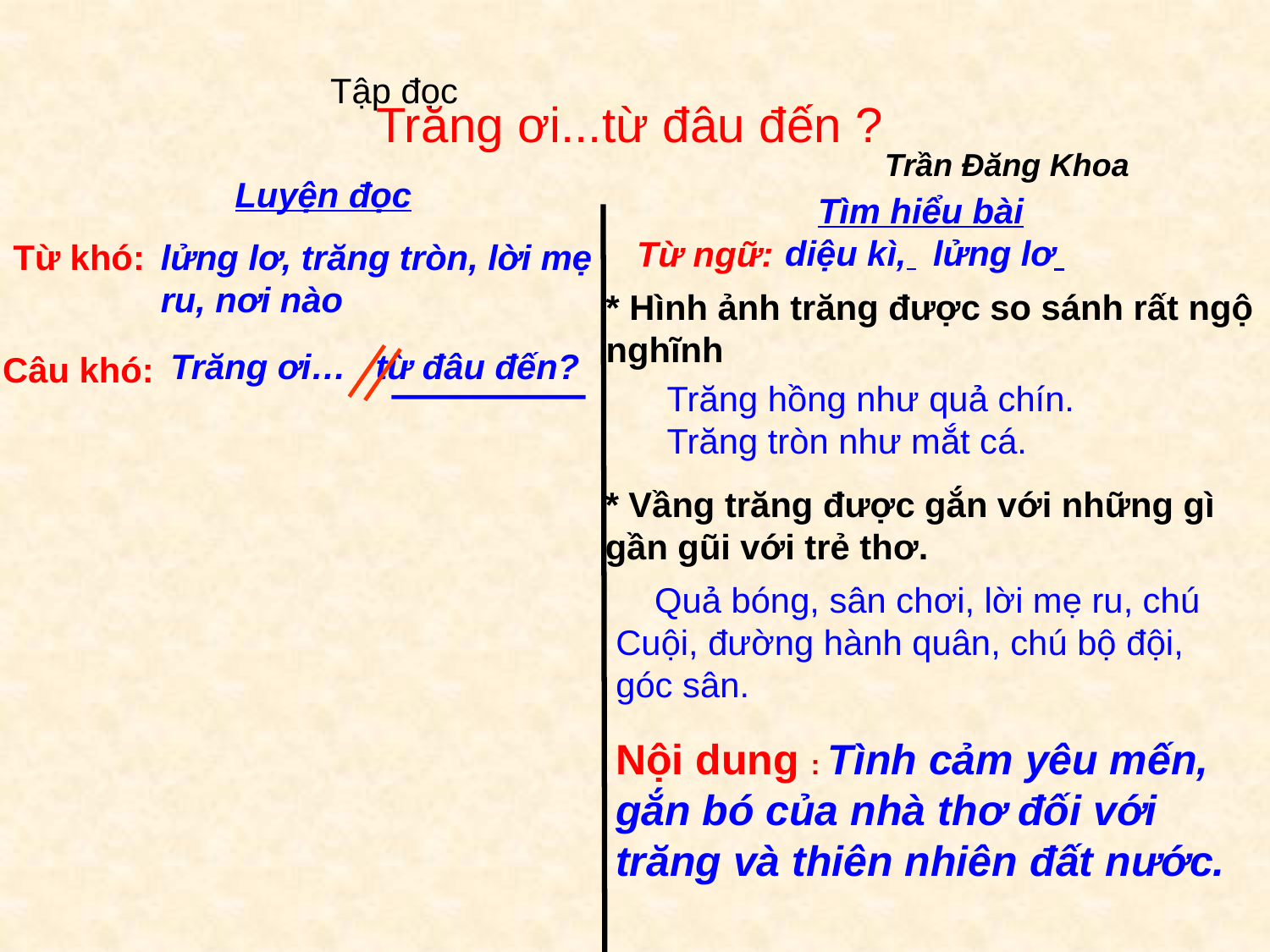

Tập đọc
Trăng ơi...từ đâu đến ?
 Trần Đăng Khoa
 Luyện đọc
Tìm hiểu bài

 diệu kì,
lửng lơ
Từ ngữ:
Từ khó:
lửng lơ, trăng tròn, lời mẹ ru, nơi nào
* Hình ảnh trăng được so sánh rất ngộ nghĩnh

 Trăng ơi…   từ đâu đến?
Câu khó:

  Trăng hồng như quả chín.
  Trăng tròn như mắt cá.

* Vầng trăng được gắn với những gì gần gũi với trẻ thơ.

    Quả bóng, sân chơi, lời mẹ ru, chú Cuội, đường hành quân, chú bộ đội, góc sân.
Nội dung : Tình cảm yêu mến, gắn bó của nhà thơ đối với trăng và thiên nhiên đất nước.